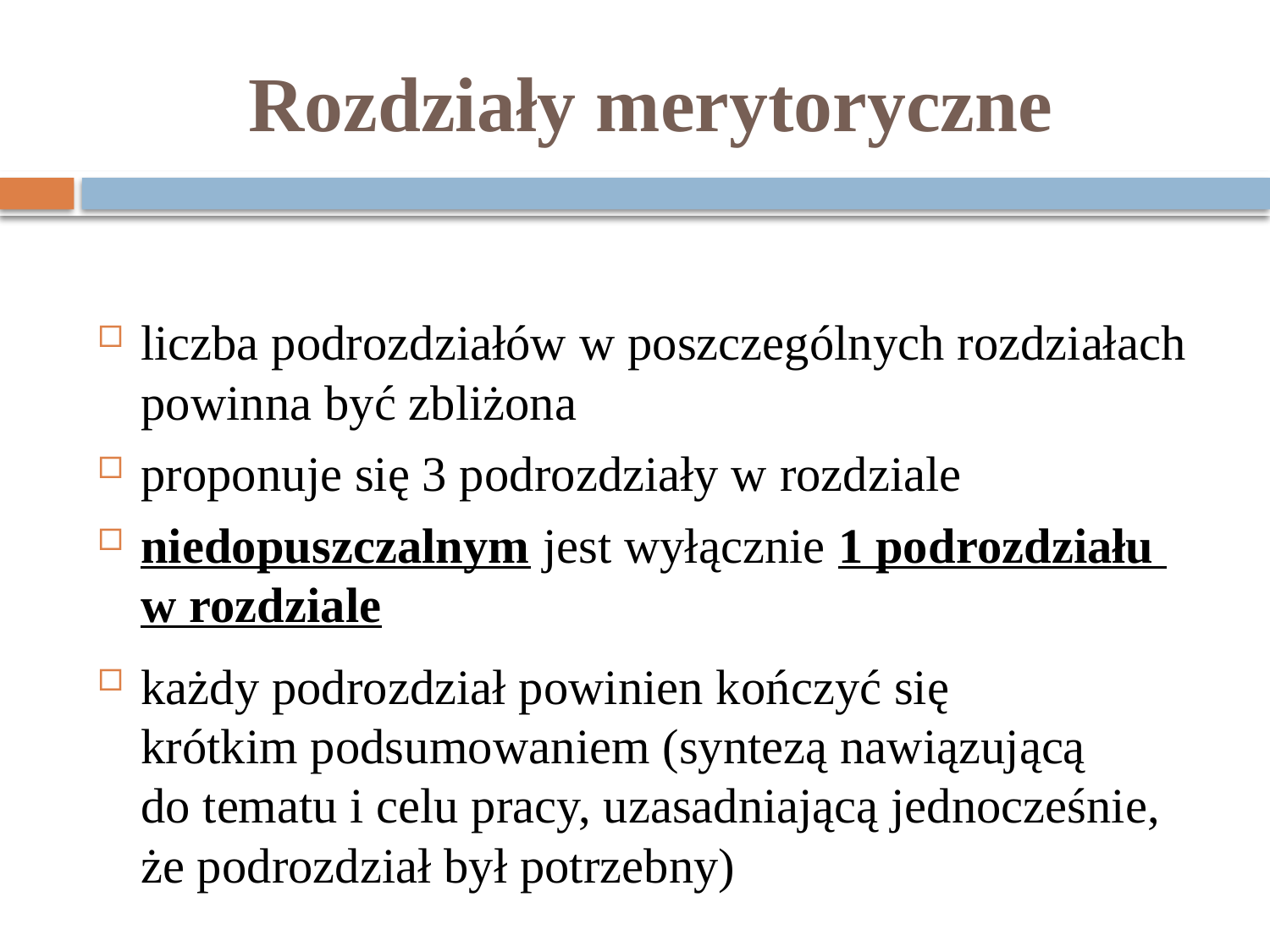

# Rozdziały merytoryczne

liczba podrozdziałów w poszczególnych rozdziałach powinna być zbliżona
proponuje się 3 podrozdziały w rozdziale
niedopuszczalnym jest wyłącznie 1 podrozdziału
w rozdziale
każdy podrozdział powinien kończyć się
krótkim podsumowaniem (syntezą nawiązującą
do tematu i celu pracy, uzasadniającą jednocześnie,
że podrozdział był potrzebny)